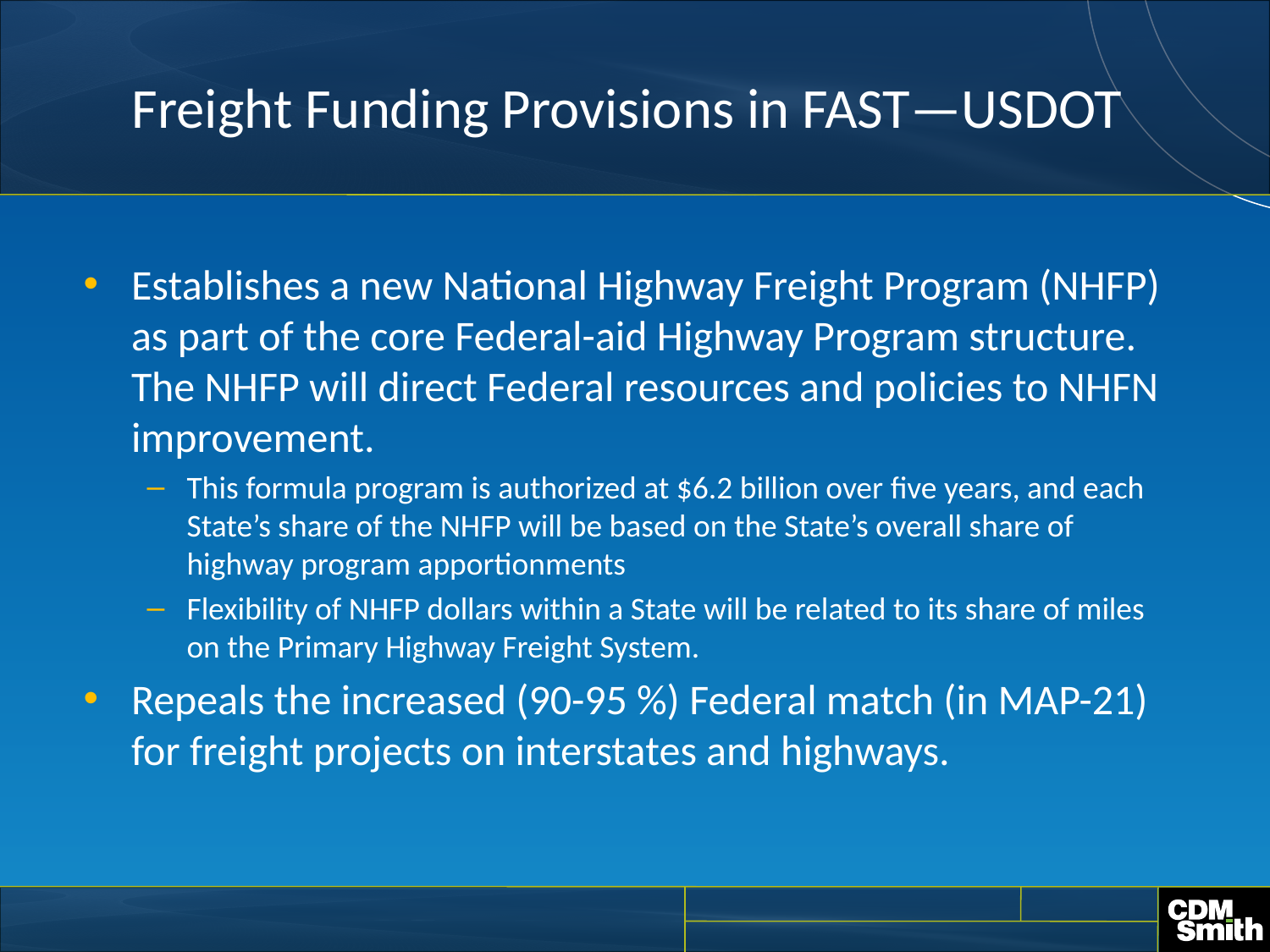

# Freight Funding Provisions in FAST—USDOT
Establishes a new National Highway Freight Program (NHFP) as part of the core Federal-aid Highway Program structure.  The NHFP will direct Federal resources and policies to NHFN improvement.
This formula program is authorized at $6.2 billion over five years, and each State’s share of the NHFP will be based on the State’s overall share of highway program apportionments
Flexibility of NHFP dollars within a State will be related to its share of miles on the Primary Highway Freight System.
Repeals the increased (90-95 %) Federal match (in MAP-21) for freight projects on interstates and highways.